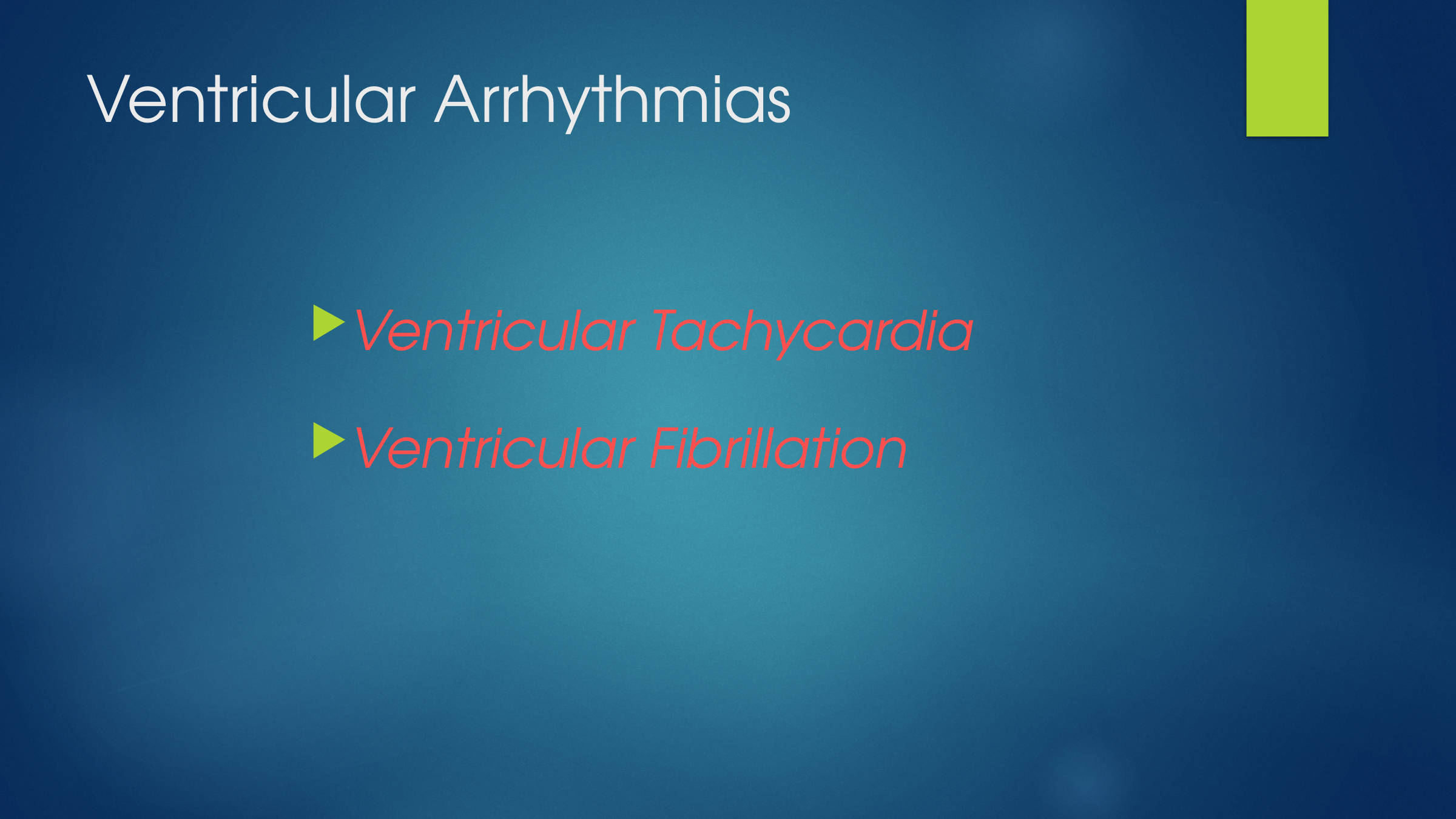

# Ventricular Arrhythmias
Ventricular Tachycardia

Ventricular Fibrillation